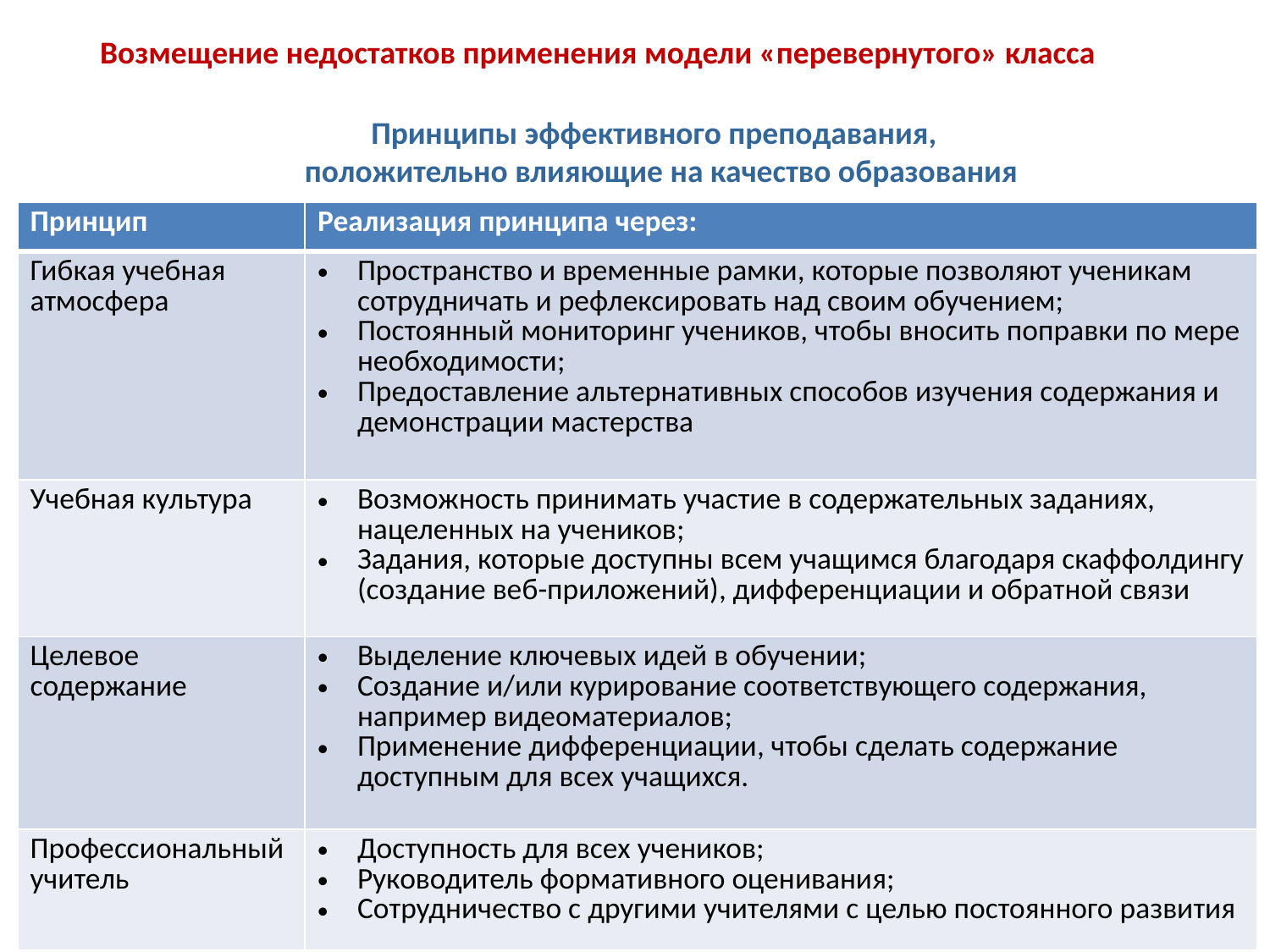

Возмещение недостатков применения модели «перевернутого» класса
Принципы эффективного преподавания,
 положительно влияющие на качество образования
| Принцип | Реализация принципа через: |
| --- | --- |
| Гибкая учебная атмосфера | Пространство и временные рамки, которые позволяют ученикам сотрудничать и рефлексировать над своим обучением; Постоянный мониторинг учеников, чтобы вносить поправки по мере необходимости; Предоставление альтернативных способов изучения содержания и демонстрации мастерства |
| Учебная культура | Возможность принимать участие в содержательных заданиях, нацеленных на учеников; Задания, которые доступны всем учащимся благодаря скаффолдингу (создание веб-приложений), дифференциации и обратной связи |
| Целевое содержание | Выделение ключевых идей в обучении; Создание и/или курирование соответствующего содержания, например видеоматериалов; Применение дифференциации, чтобы сделать содержание доступным для всех учащихся. |
| Профессиональный учитель | Доступность для всех учеников; Руководитель формативного оценивания; Сотрудничество с другими учителями с целью постоянного развития |